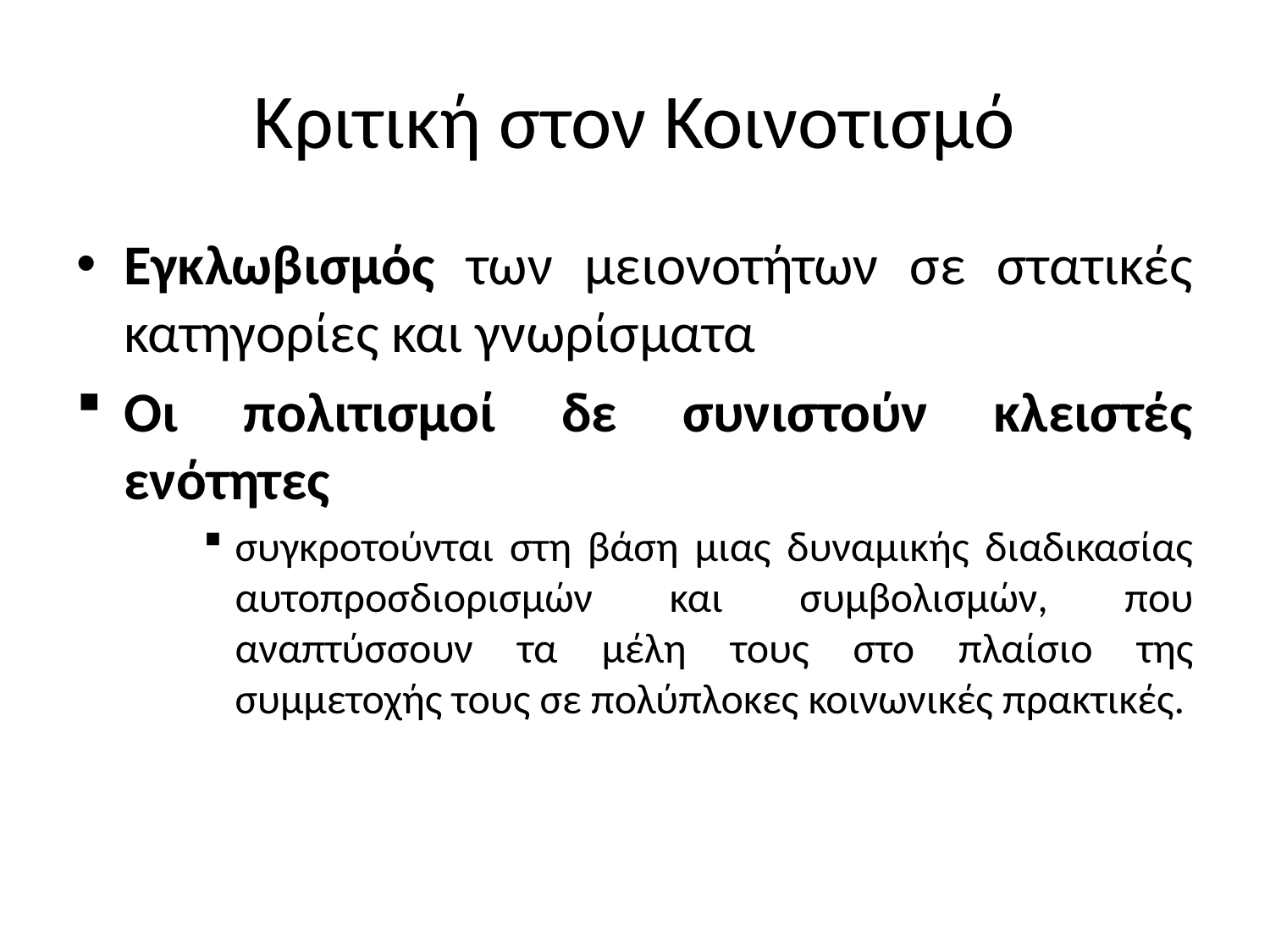

# Κριτική στον Κοινοτισμό
Εγκλωβισμός των μειονοτήτων σε στατικές κατηγορίες και γνωρίσματα
Οι πολιτισμοί δε συνιστούν κλειστές ενότητες
συγκροτούνται στη βάση μιας δυναμικής διαδικασίας αυτοπροσδιορισμών και συμβολισμών, που αναπτύσσουν τα μέλη τους στo πλαίσιo της συμμετοχής τους σε πολύπλοκες κοινωνικές πρακτικές.